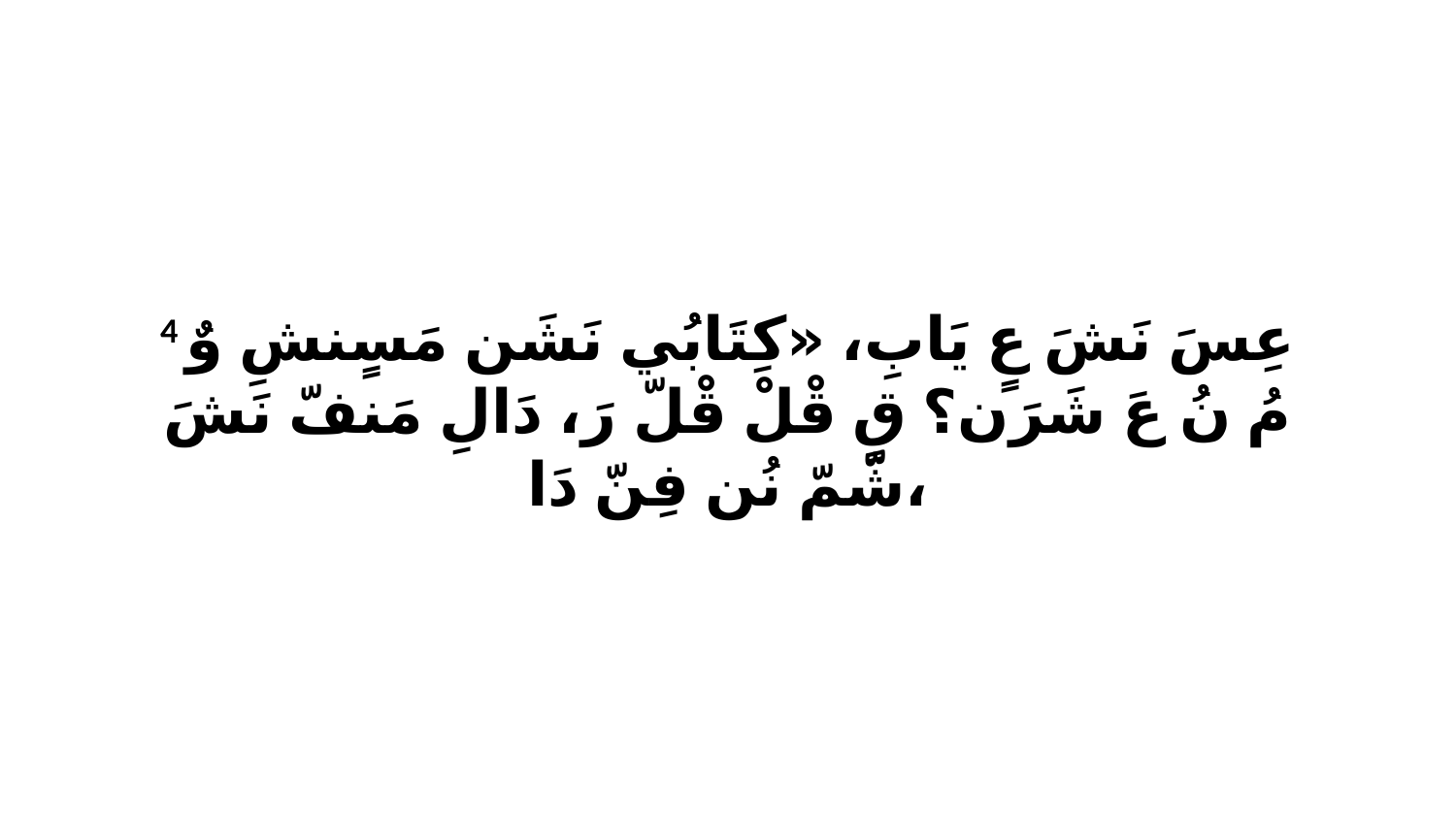

4 عِسَ نَشَ عٍ يَابِ، «كِتَابُي نَشَن مَسٍنشِ وٌ مُ نُ عَ شَرَن؟ قٍ قْلْ قْلّ رَ، دَالِ مَنفّ نَشَ شّمّ نُن فِنّ دَا،